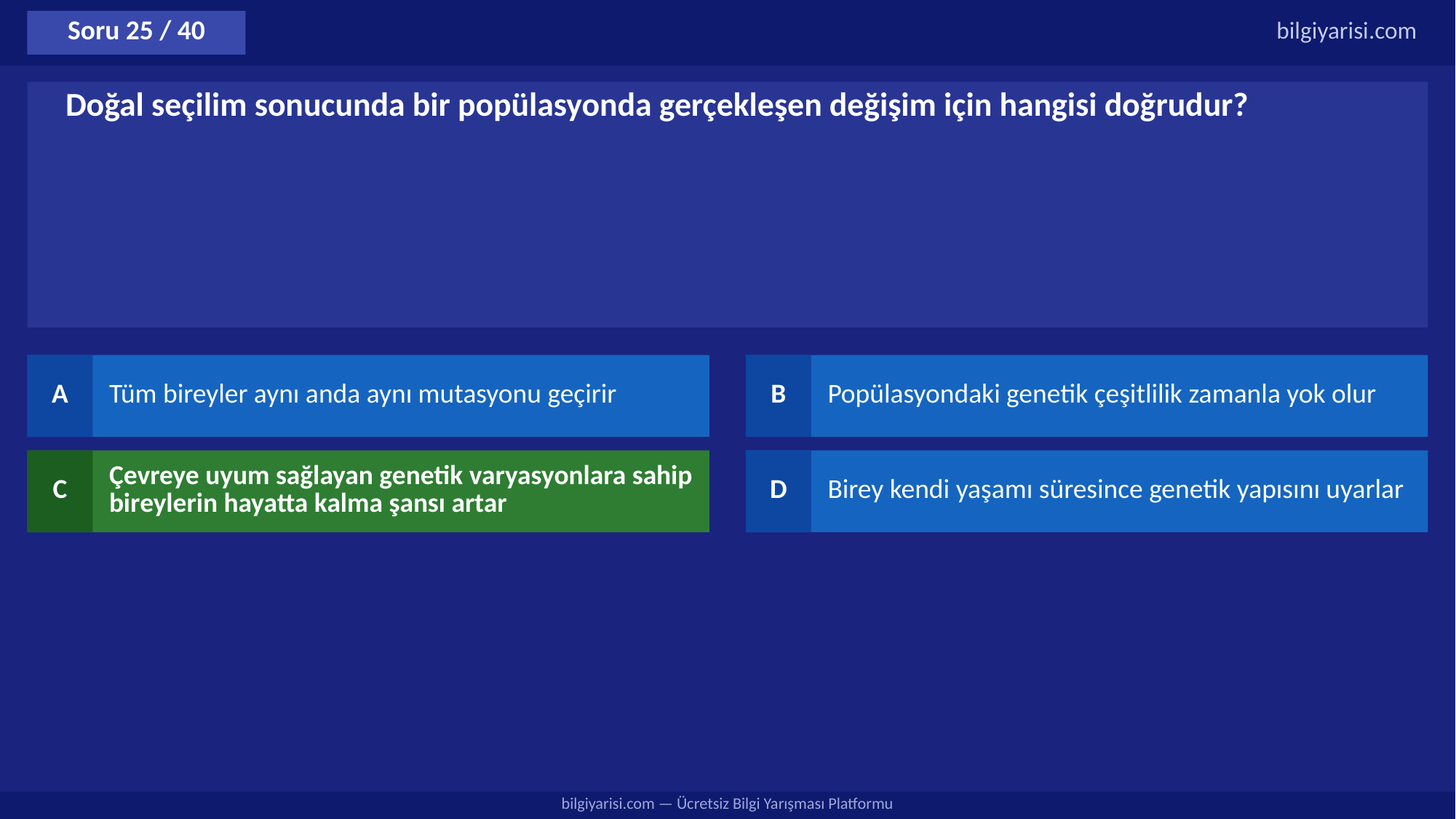

Soru 25 / 40
bilgiyarisi.com

Doğal seçilim sonucunda bir popülasyonda gerçekleşen değişim için hangisi doğrudur?

A
Tüm bireyler aynı anda aynı mutasyonu geçirir

B
Popülasyondaki genetik çeşitlilik zamanla yok olur

C
Çevreye uyum sağlayan genetik varyasyonlara sahip bireylerin hayatta kalma şansı artar

D
Birey kendi yaşamı süresince genetik yapısını uyarlar
bilgiyarisi.com — Ücretsiz Bilgi Yarışması Platformu